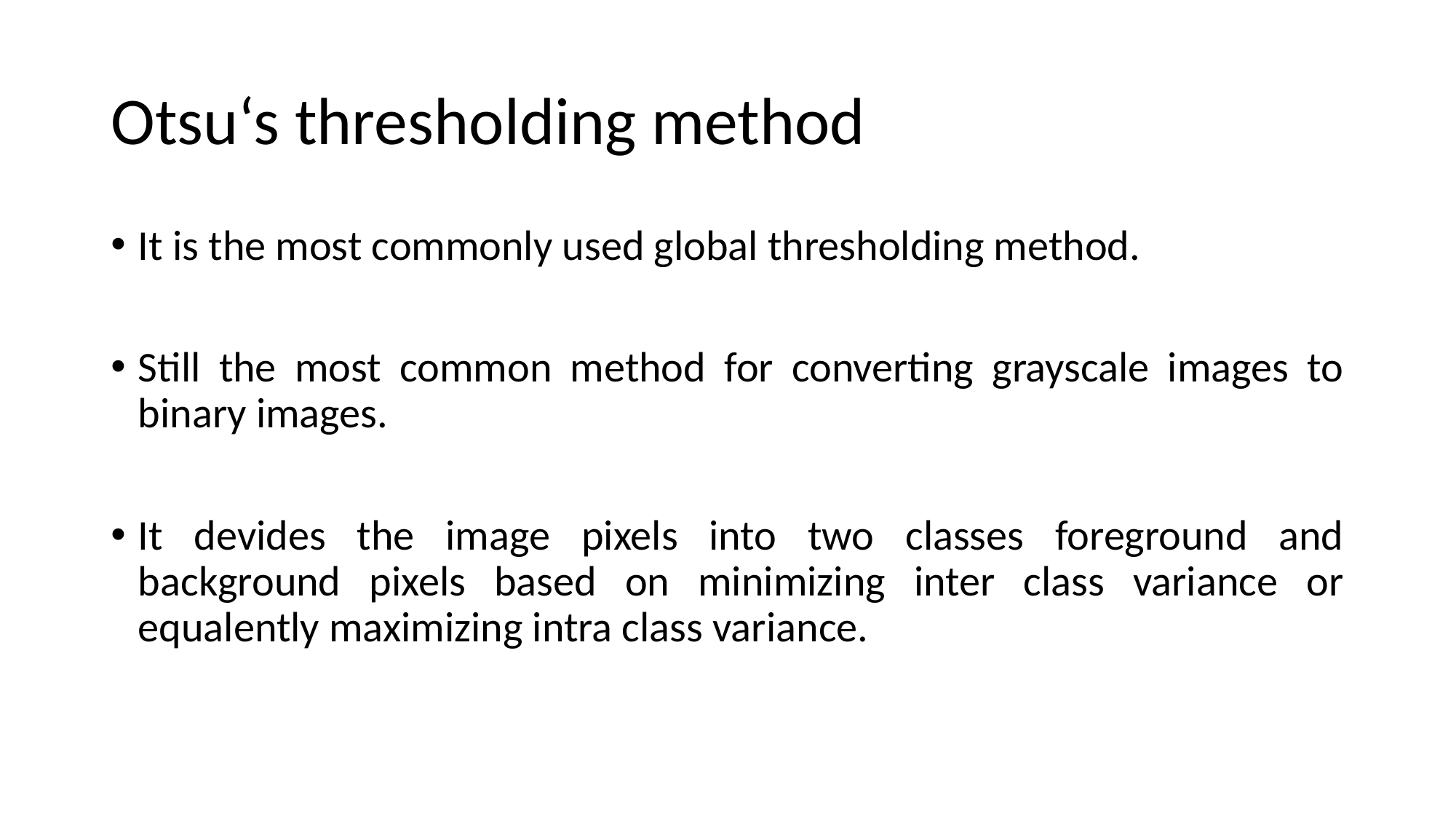

# Otsu‘s thresholding method
It is the most commonly used global thresholding method.

Still the most common method for converting grayscale images to binary images.

It devides the image pixels into two classes foreground and background pixels based on minimizing inter class variance or equalently maximizing intra class variance.